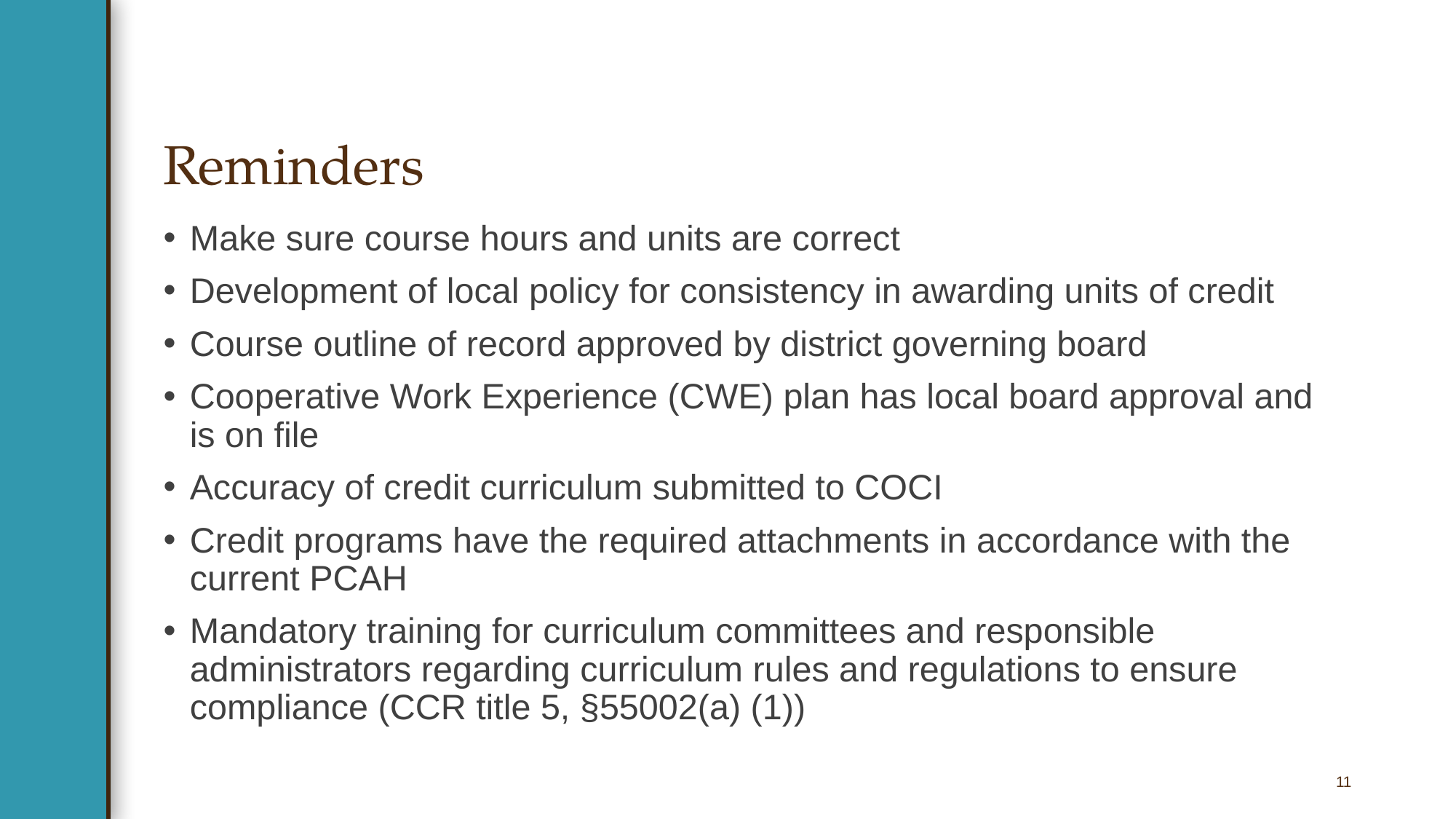

# Reminders
Make sure course hours and units are correct
Development of local policy for consistency in awarding units of credit
Course outline of record approved by district governing board
Cooperative Work Experience (CWE) plan has local board approval and is on file
Accuracy of credit curriculum submitted to COCI
Credit programs have the required attachments in accordance with the current PCAH
Mandatory training for curriculum committees and responsible administrators regarding curriculum rules and regulations to ensure compliance (CCR title 5, §55002(a) (1))